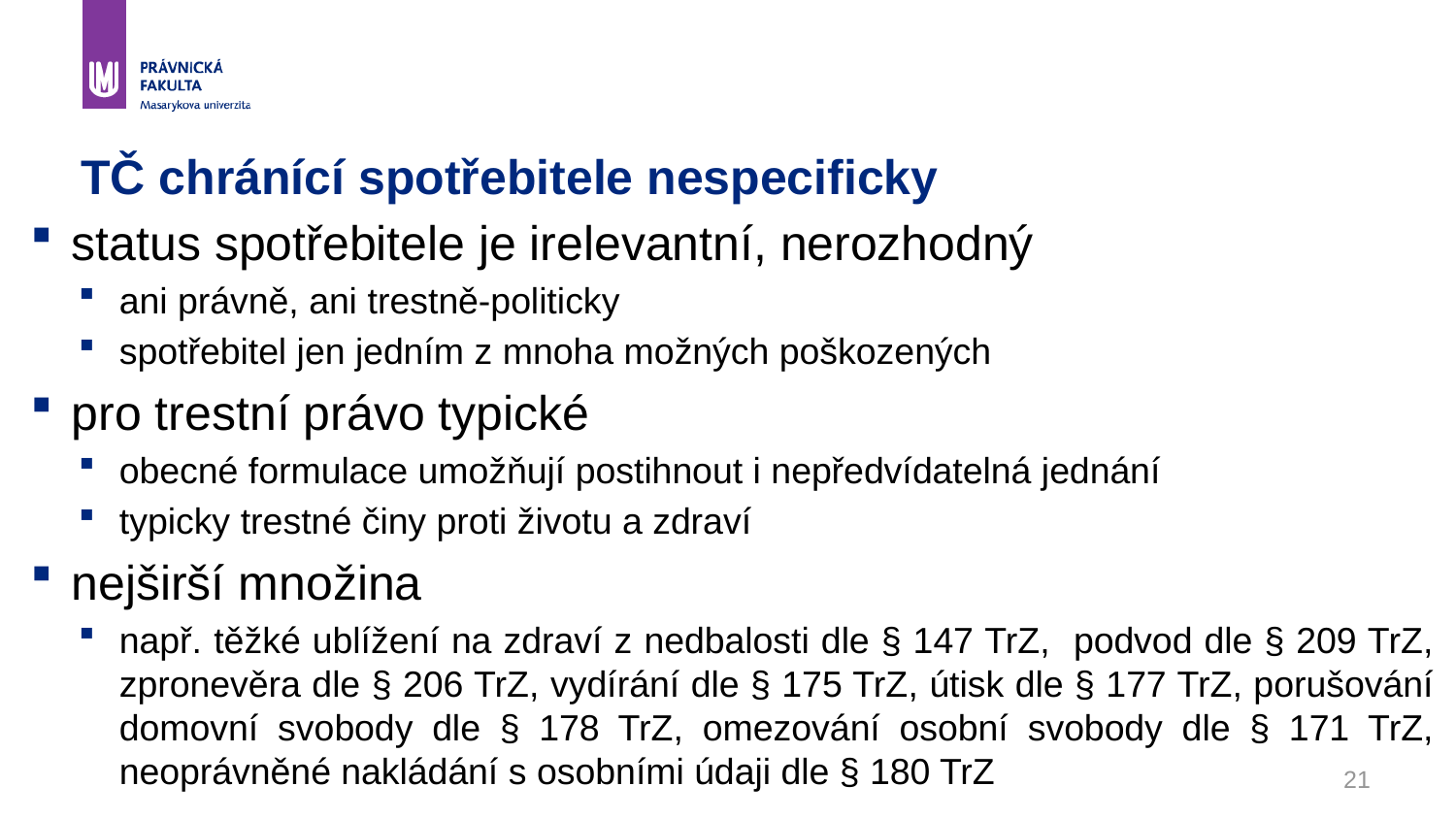

# TČ chránící spotřebitele nespecificky
status spotřebitele je irelevantní, nerozhodný
ani právně, ani trestně-politicky
spotřebitel jen jedním z mnoha možných poškozených
pro trestní právo typické
obecné formulace umožňují postihnout i nepředvídatelná jednání
typicky trestné činy proti životu a zdraví
nejširší množina
např. těžké ublížení na zdraví z nedbalosti dle § 147 TrZ,  podvod dle § 209 TrZ, zpronevěra dle § 206 TrZ, vydírání dle § 175 TrZ, útisk dle § 177 TrZ, porušování domovní svobody dle § 178 TrZ, omezování osobní svobody dle § 171 TrZ, neoprávněné nakládání s osobními údaji dle § 180 TrZ

21